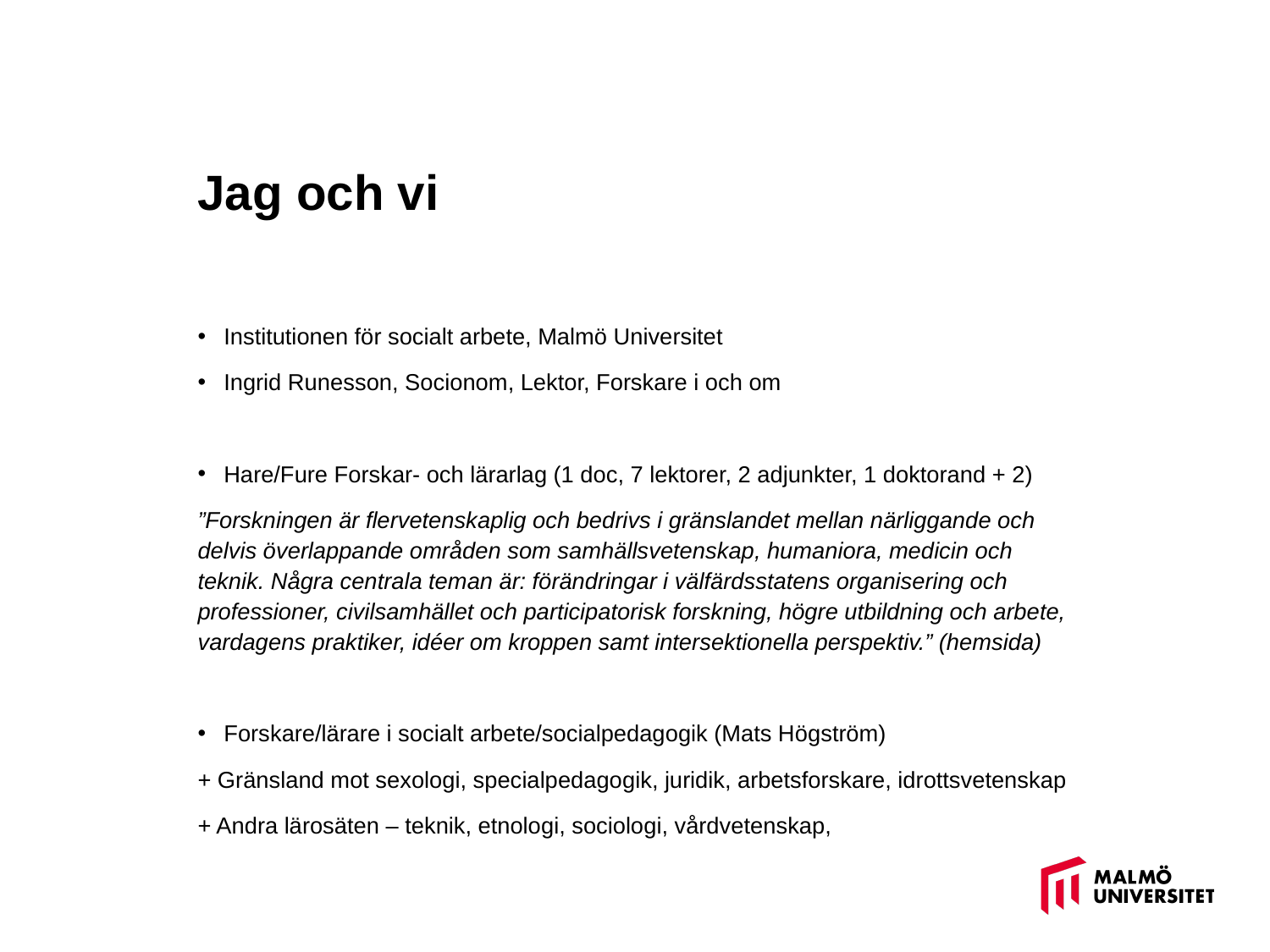

# Jag och vi
Institutionen för socialt arbete, Malmö Universitet
Ingrid Runesson, Socionom, Lektor, Forskare i och om

Hare/Fure Forskar- och lärarlag (1 doc, 7 lektorer, 2 adjunkter, 1 doktorand + 2)
”Forskningen är flervetenskaplig och bedrivs i gränslandet mellan närliggande och delvis överlappande områden som samhällsvetenskap, humaniora, medicin och teknik. Några centrala teman är: förändringar i välfärdsstatens organisering och professioner, civilsamhället och participatorisk forskning, högre utbildning och arbete, vardagens praktiker, idéer om kroppen samt intersektionella perspektiv.” (hemsida)

Forskare/lärare i socialt arbete/socialpedagogik (Mats Högström)
+ Gränsland mot sexologi, specialpedagogik, juridik, arbetsforskare, idrottsvetenskap
+ Andra lärosäten – teknik, etnologi, sociologi, vårdvetenskap,